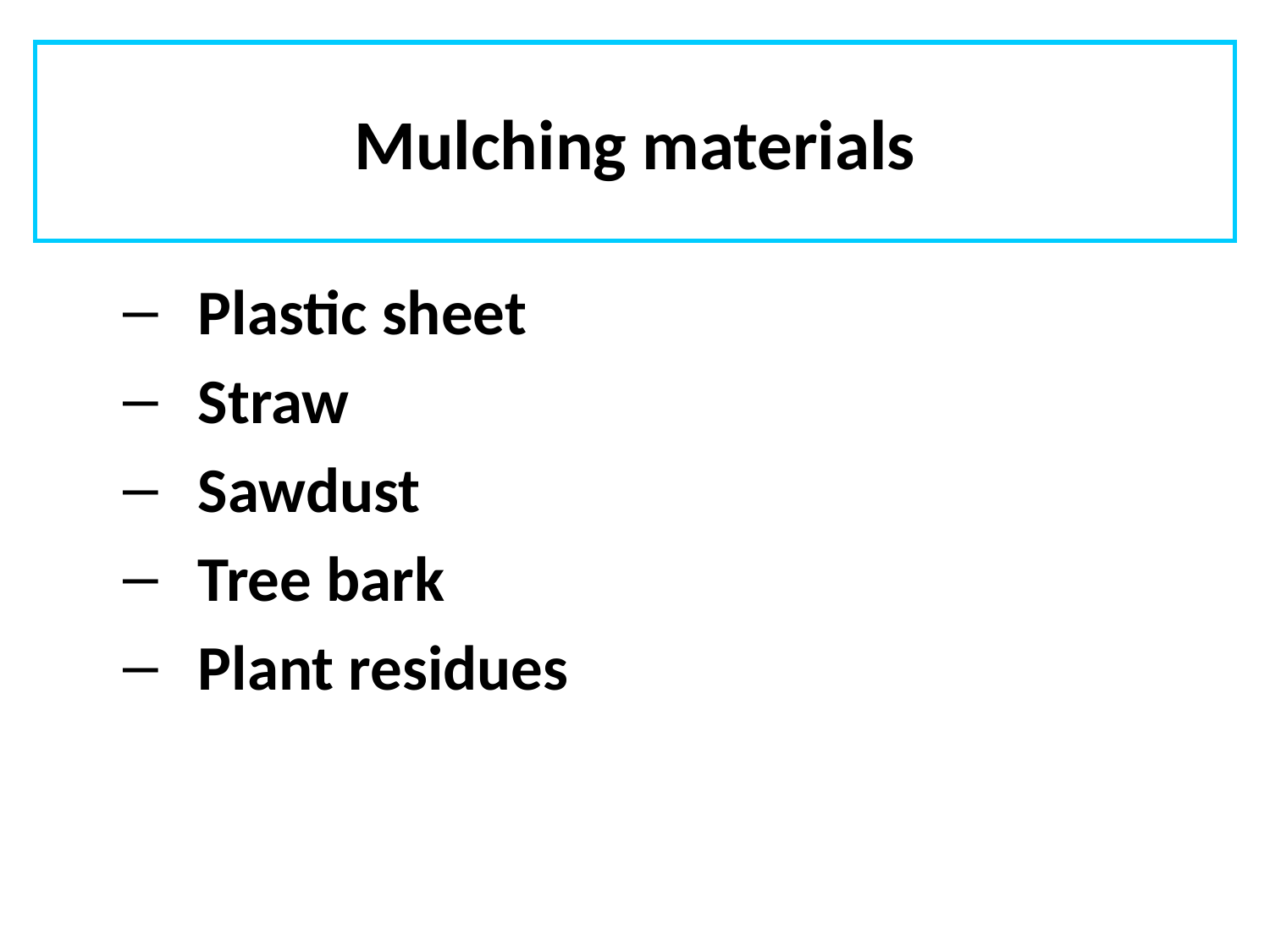

# Mulching materials
Plastic sheet
Straw
Sawdust
Tree bark
Plant residues